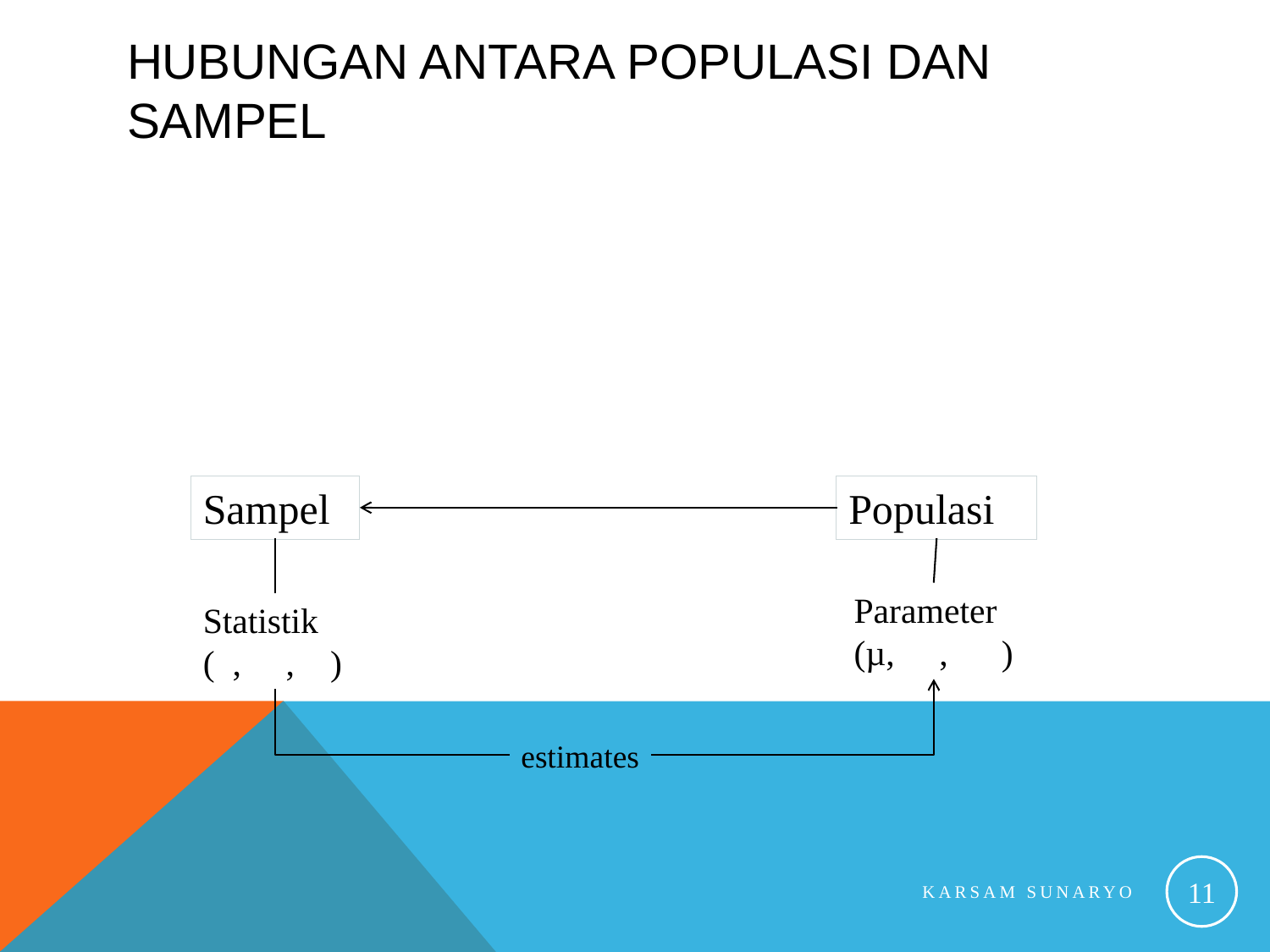

# Hubungan antara Populasi dan Sampel

Sampel
Populasi
Parameter
(µ,     ,      )
Statistik
(  ,     ,    )
estimates
11
Karsam Sunaryo